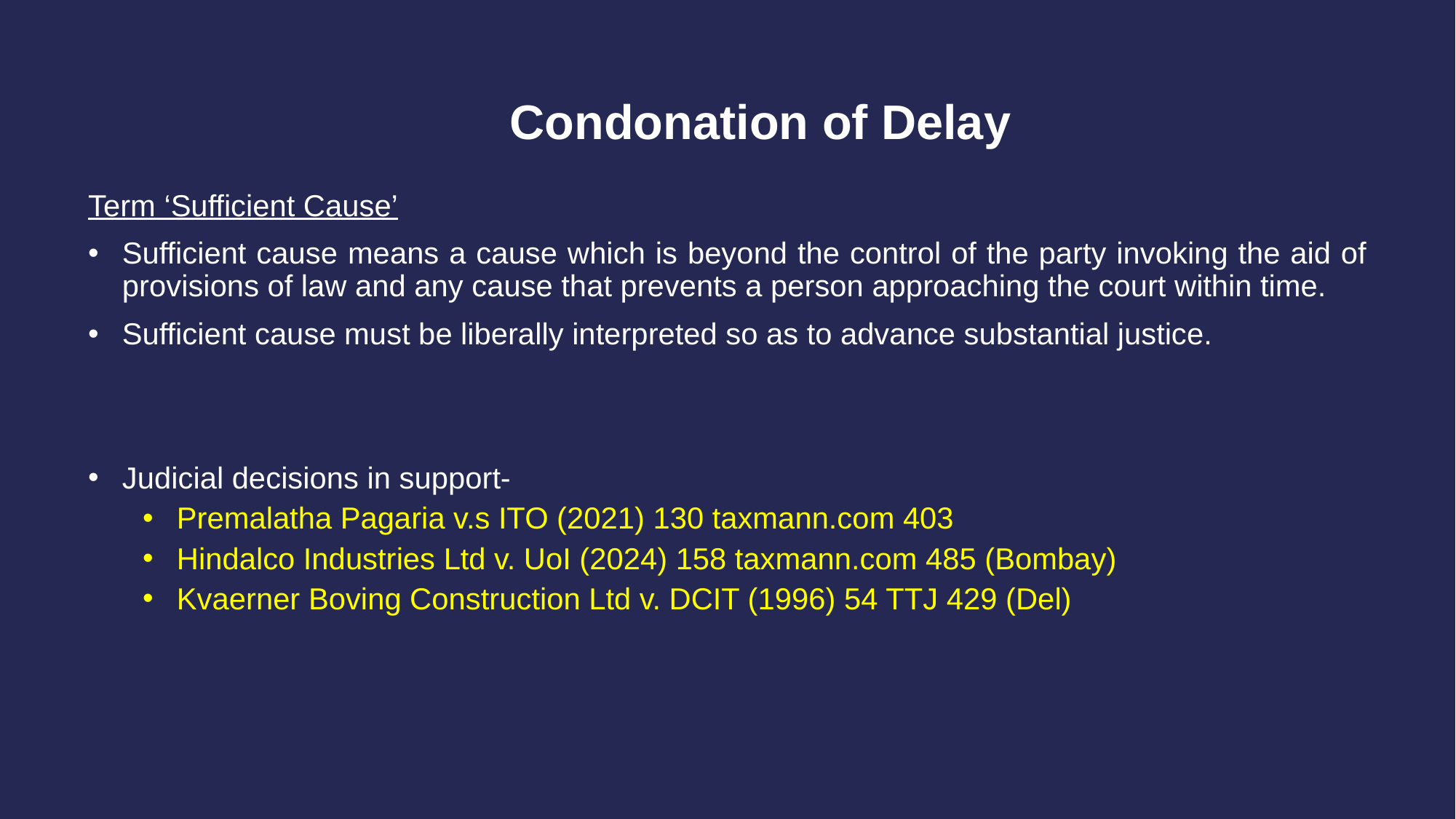

Condonation of Delay
Term ‘Sufficient Cause’
Sufficient cause means a cause which is beyond the control of the party invoking the aid of provisions of law and any cause that prevents a person approaching the court within time.
Sufficient cause must be liberally interpreted so as to advance substantial justice.

Judicial decisions in support-
Premalatha Pagaria v.s ITO (2021) 130 taxmann.com 403
Hindalco Industries Ltd v. UoI (2024) 158 taxmann.com 485 (Bombay)
Kvaerner Boving Construction Ltd v. DCIT (1996) 54 TTJ 429 (Del)